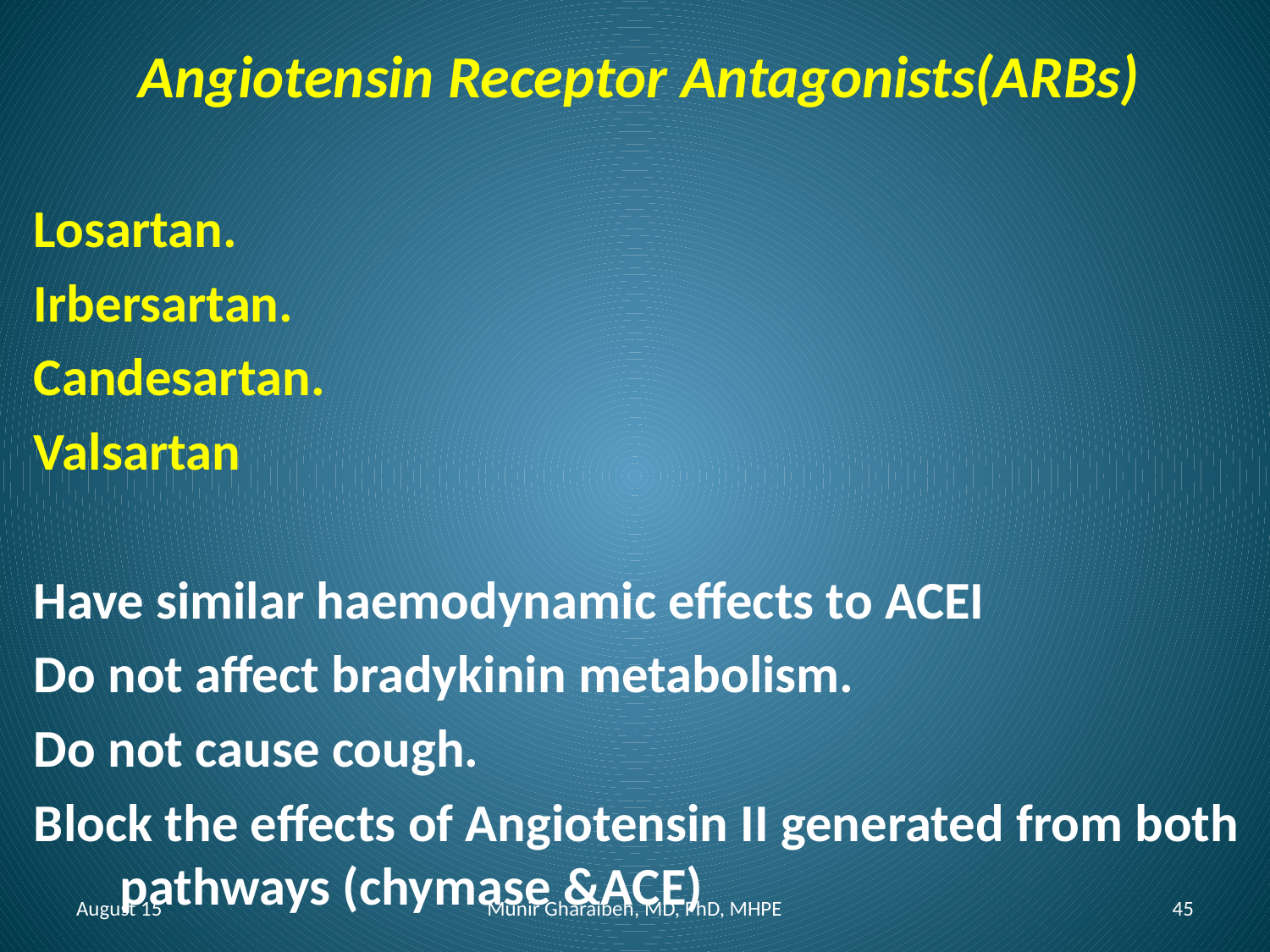

Angiotensin Receptor Antagonists(ARBs)

Losartan.
Irbersartan.
Candesartan.
Valsartan

Have similar haemodynamic effects to ACEI
Do not affect bradykinin metabolism.
Do not cause cough.
Block the effects of Angiotensin II generated from both pathways (chymase &ACE)
August 15
Munir Gharaibeh, MD, PhD, MHPE
45